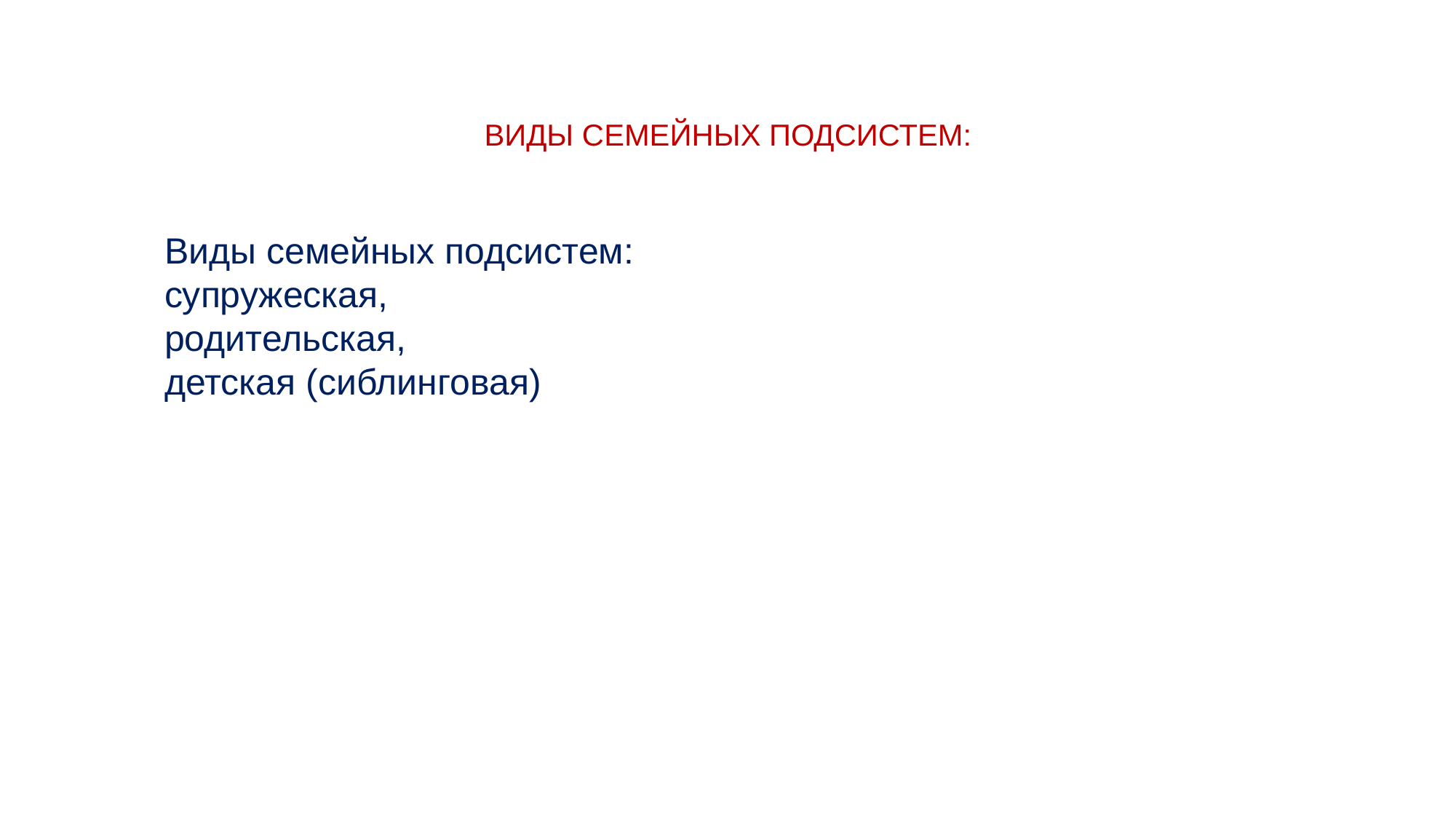

# ВИДЫ СЕМЕЙНЫХ ПОДСИСТЕМ:
Виды семейных подсистем:
супружеская,
родительская,
детская (сиблинговая)